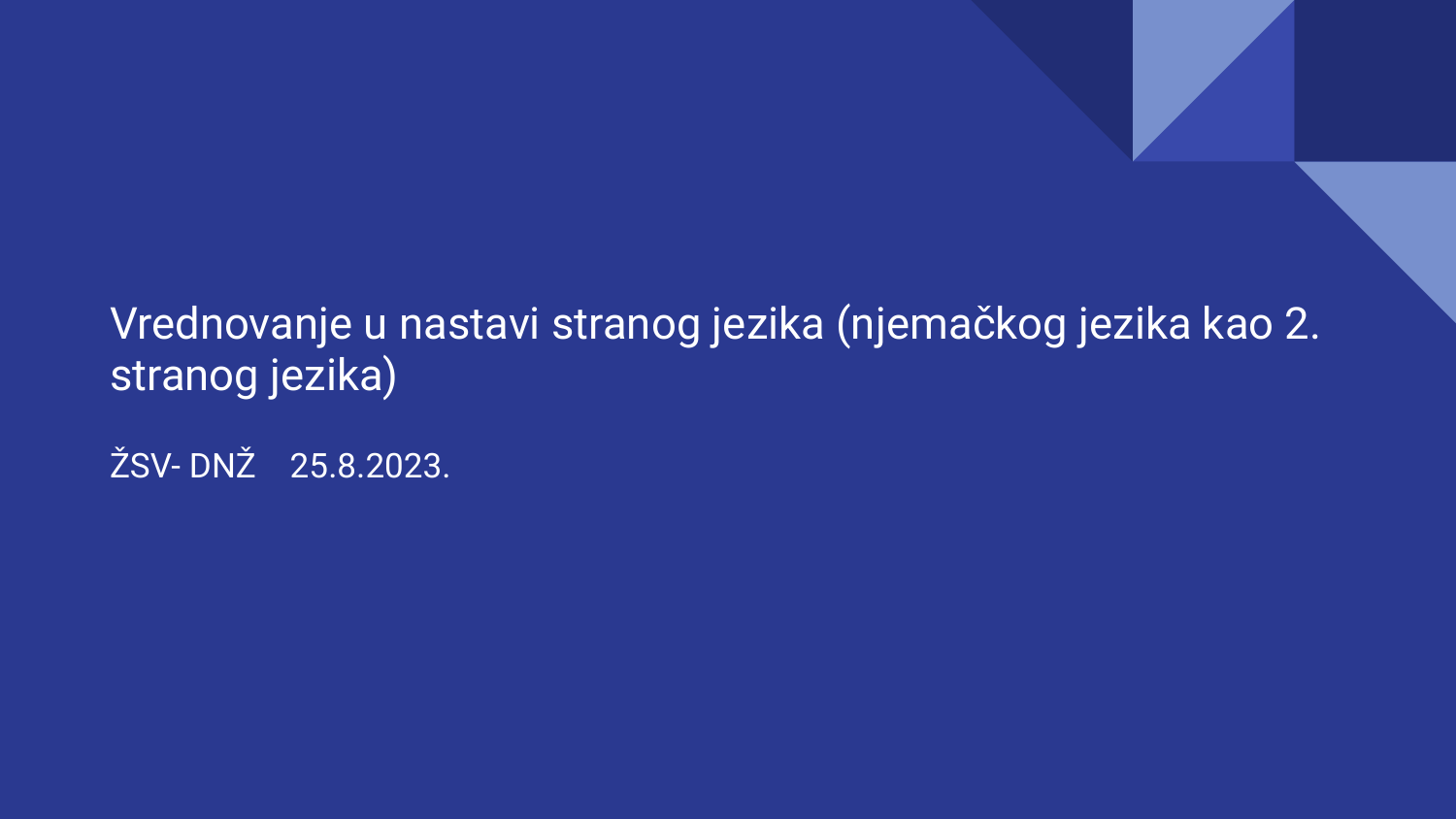

# Vrednovanje u nastavi stranog jezika (njemačkog jezika kao 2. stranog jezika)
ŽSV- DNŽ    25.8.2023.